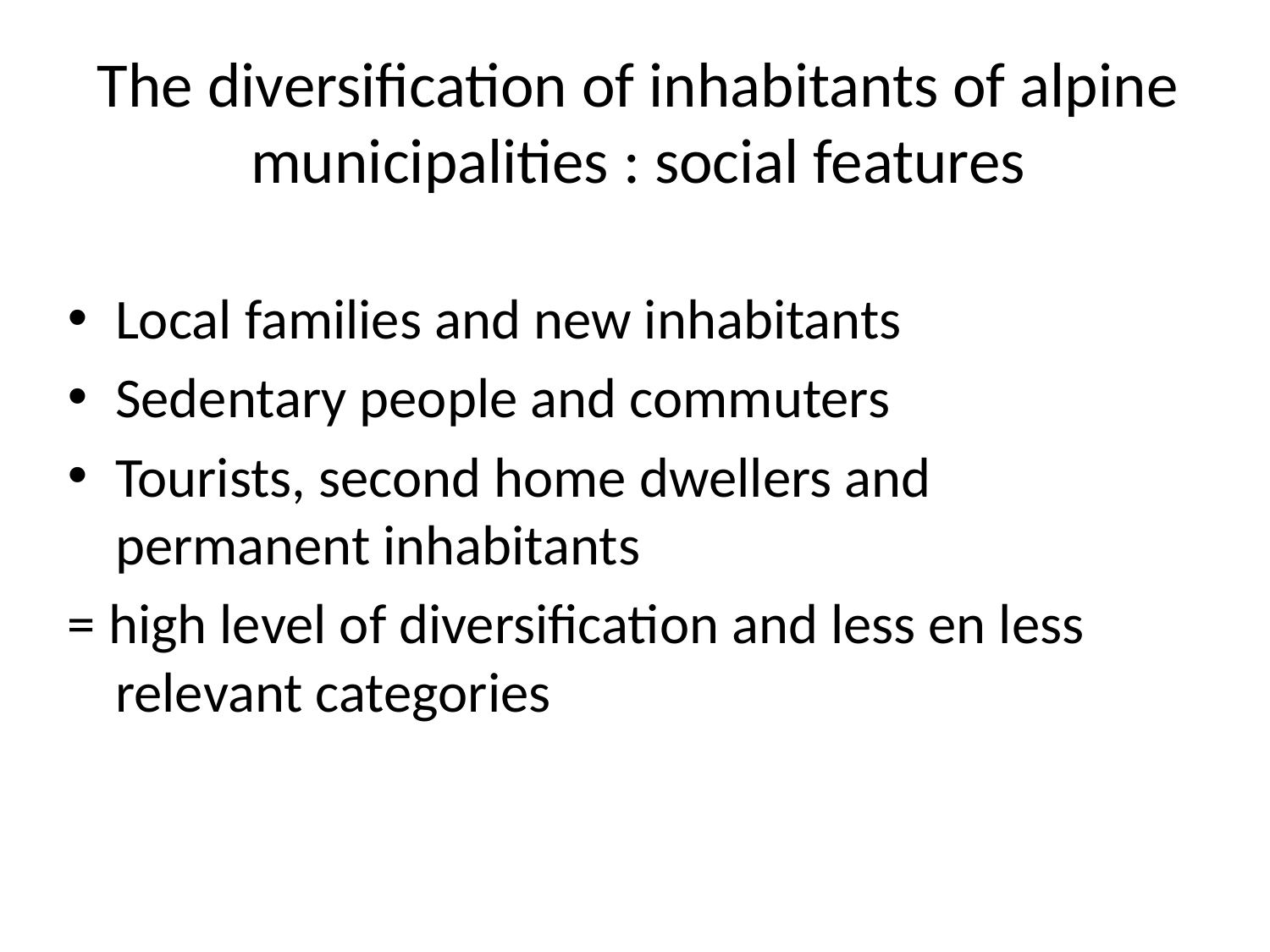

# The diversification of inhabitants of alpine municipalities : social features
Local families and new inhabitants
Sedentary people and commuters
Tourists, second home dwellers and permanent inhabitants
= high level of diversification and less en less relevant categories